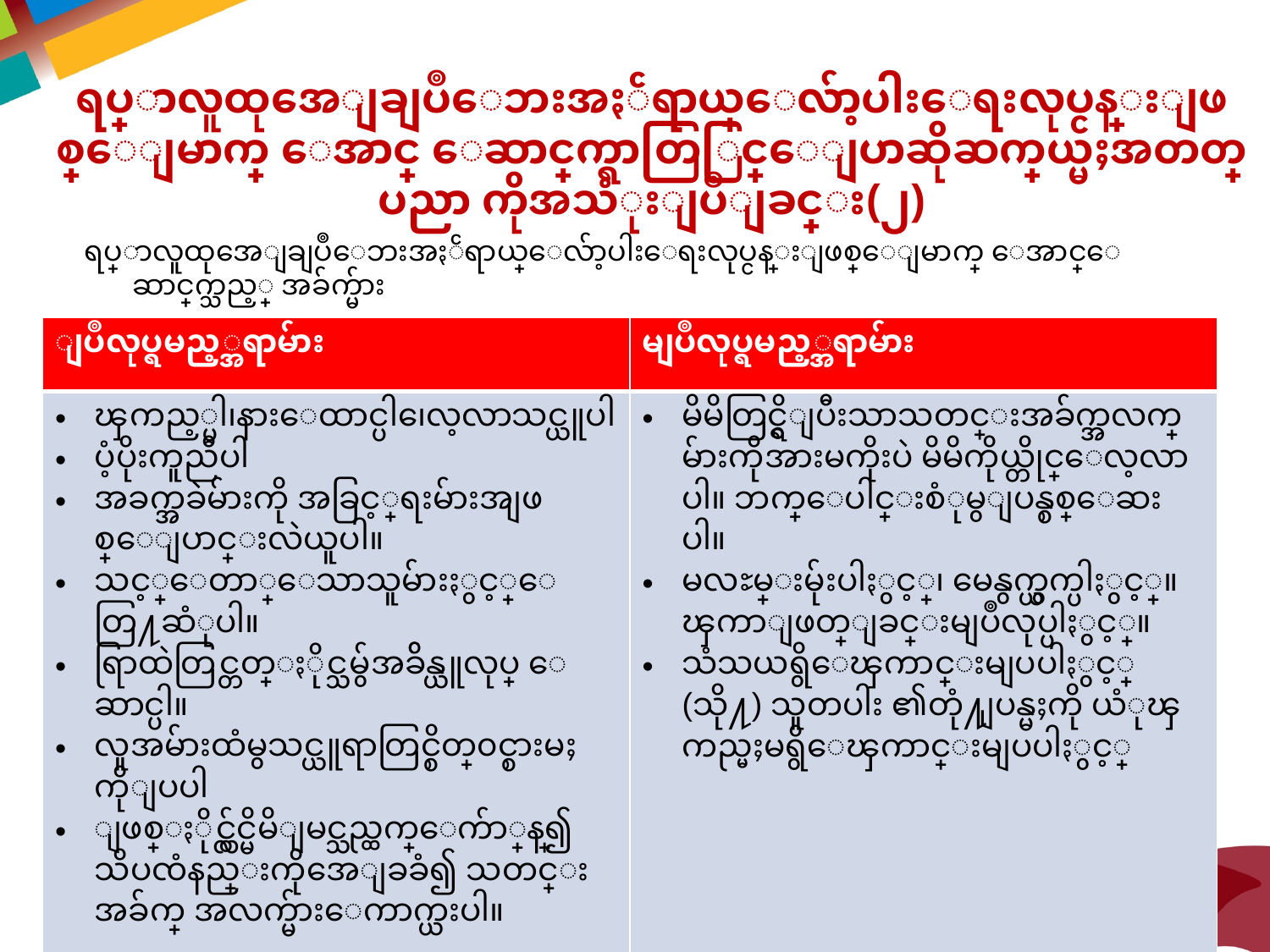

# ရပ္ရြာလူထုအေျချပဳေဘးအႏၲရာယ္ေလ်ာ့ပါးေရးလုပ္ငန္းျဖစ္ေျမာက္ ေအာင္ ေဆာင္ရြက္ရာတြြင္ေျပာဆိုဆက္သြယ္မႈအတတ္ပညာ ကိုအသံုးျပဳျခင္း(၂)
ရပ္ရြာလူထုအေျချပဳေဘးအႏၲရာယ္ေလ်ာ့ပါးေရးလုပ္ငန္းျဖစ္ေျမာက္ ေအာင္ေဆာင္ရြက္သည့္ အခ်က္မ်ား
| ျပဳလုပ္ရမည့္အရာမ်ား | မျပဳလုပ္ရမည့္အရာမ်ား |
| --- | --- |
| ၾကည့္ပါ၊နားေထာင္ပါ၊ေလ့လာသင္ယူပါ ပံ့ပိုးကူညီပါ အခက္အခဲမ်ားကို အခြင့္အေရးမ်ားအျဖစ္ေျပာင္းလဲယူပါ။ သင့္ေတာ္ေသာသူမ်ားႏွင့္ေတြ႔ဆံုပါ။ ရြာထဲတြင္တတ္ႏိုင္သမွ်အခ်ိန္ယူလုပ္ ေဆာင္ပါ။ လူအမ်ားထံမွသင္ယူရာတြင္စိတ္၀င္စားမႈကိုျပပါ ျဖစ္ႏိုင္လွ်င္မိမိျမင္သည္ထက္ေက်ာ္လြန္၍ သိပၸံနည္းကိုအေျခခံ၍ သတင္းအခ်က္ အလက္မ်ားေကာက္ယးပါ။ | မိမိတြင္ရွိျပီးသာသတင္းအခ်က္အလက္မ်ားကိုအားမကိုးပဲ မိမိကိုယ္တိုင္ေလ့လာပါ။ ဘက္ေပါင္းစံုမွျပန္စစ္ေဆးပါ။ မလႊမ္းမ်ုးပါႏွင့္၊ မေနွက္ယွက္ပါႏွင့္။ ၾကာျဖတ္ျခင္းမျပဳလုပ္ပါႏွင့္။ သံသယရွိေၾကာင္းမျပပါႏွင့္ (သို႔) သူတပါး ၏တုံ႔ျပန္မႈကို ယံုၾကည္မႈမရွိေၾကာင္းမျပပါႏွင့္ |